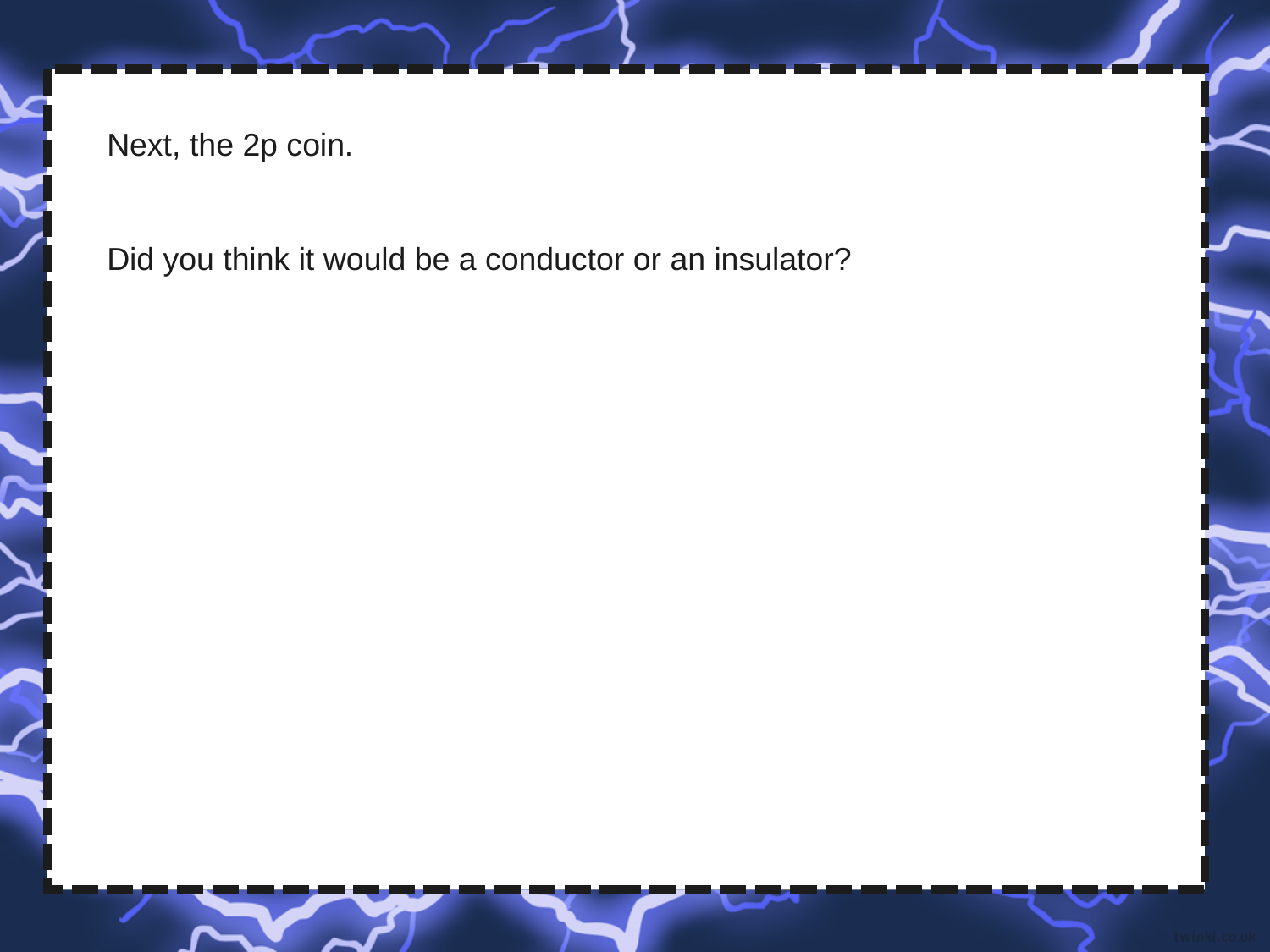

Next, the 2p coin.

Did you think it would be a conductor or an insulator?